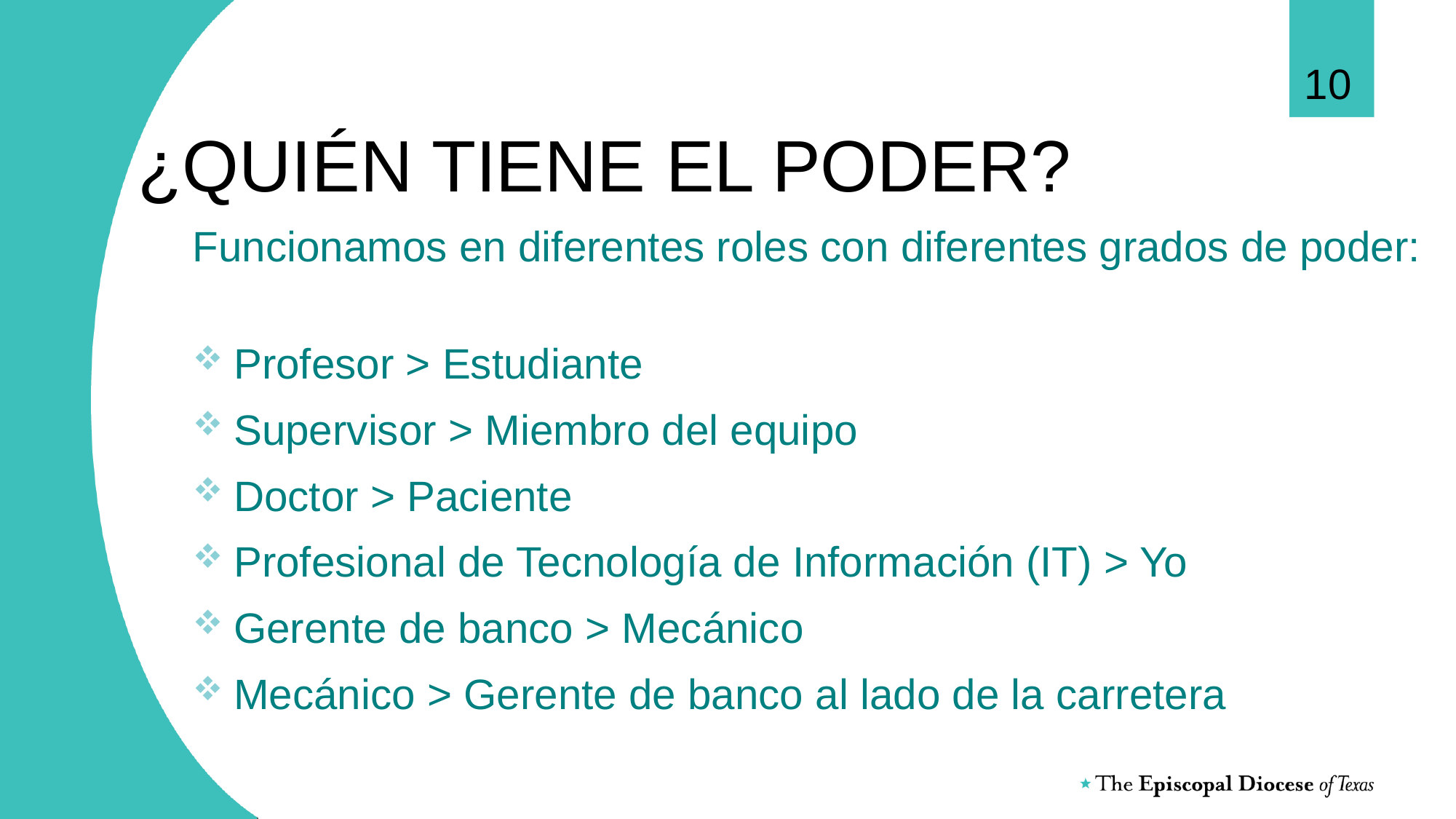

10
# ¿QUIÉN TIENE EL PODER?
Funcionamos en diferentes roles con diferentes grados de poder:
Profesor > Estudiante
Supervisor > Miembro del equipo
Doctor > Paciente
Profesional de Tecnología de Información (IT) > Yo
Gerente de banco > Mecánico
Mecánico > Gerente de banco al lado de la carretera